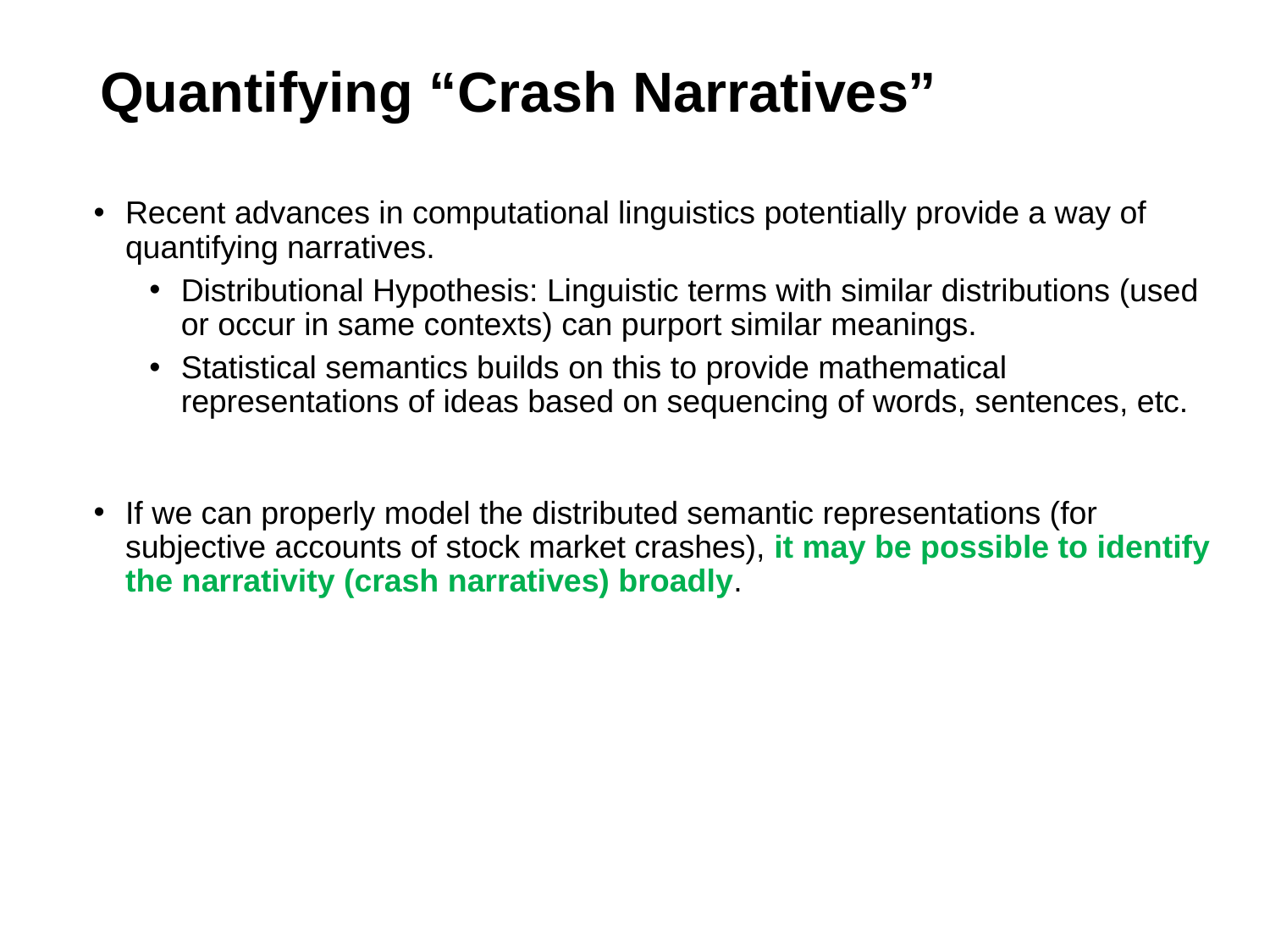

# Quantifying “Crash Narratives”
Recent advances in computational linguistics potentially provide a way of quantifying narratives.
Distributional Hypothesis: Linguistic terms with similar distributions (used or occur in same contexts) can purport similar meanings.
Statistical semantics builds on this to provide mathematical representations of ideas based on sequencing of words, sentences, etc.

If we can properly model the distributed semantic representations (for subjective accounts of stock market crashes), it may be possible to identify the narrativity (crash narratives) broadly.